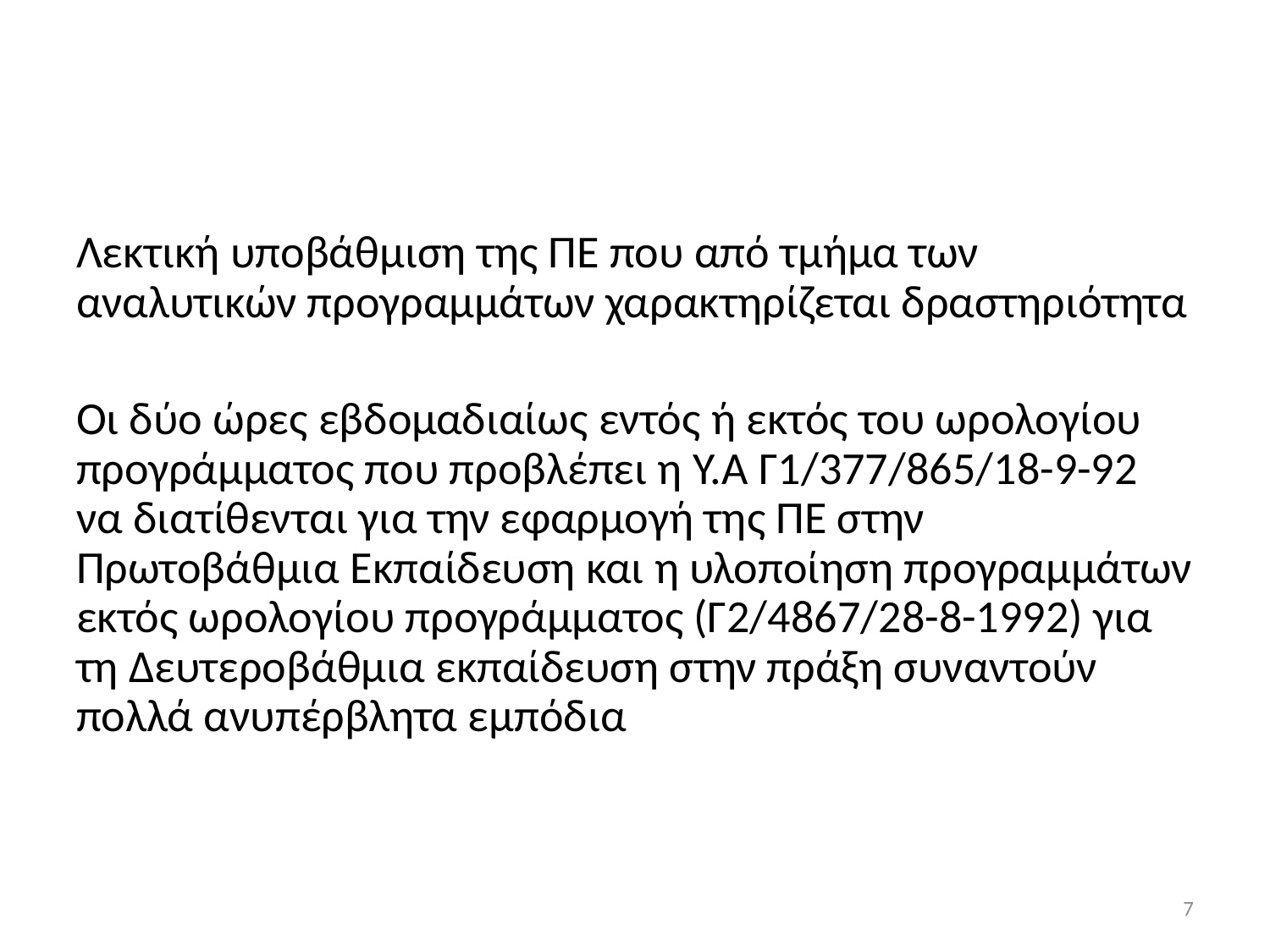

#
Λεκτική υποβάθμιση της ΠΕ που από τμήμα των αναλυτικών προγραμμάτων χαρακτηρίζεται δραστηριότητα

Οι δύο ώρες εβδομαδιαίως εντός ή εκτός του ωρολογίου προγράμματος που προβλέπει η Υ.Α Γ1/377/865/18-9-92 να διατίθενται για την εφαρμογή της ΠΕ στην Πρωτοβάθμια Εκπαίδευση και η υλοποίηση προγραμμάτων εκτός ωρολογίου προγράμματος (Γ2/4867/28-8-1992) για τη Δευτεροβάθμια εκπαίδευση στην πράξη συναντούν πολλά ανυπέρβλητα εμπόδια
7